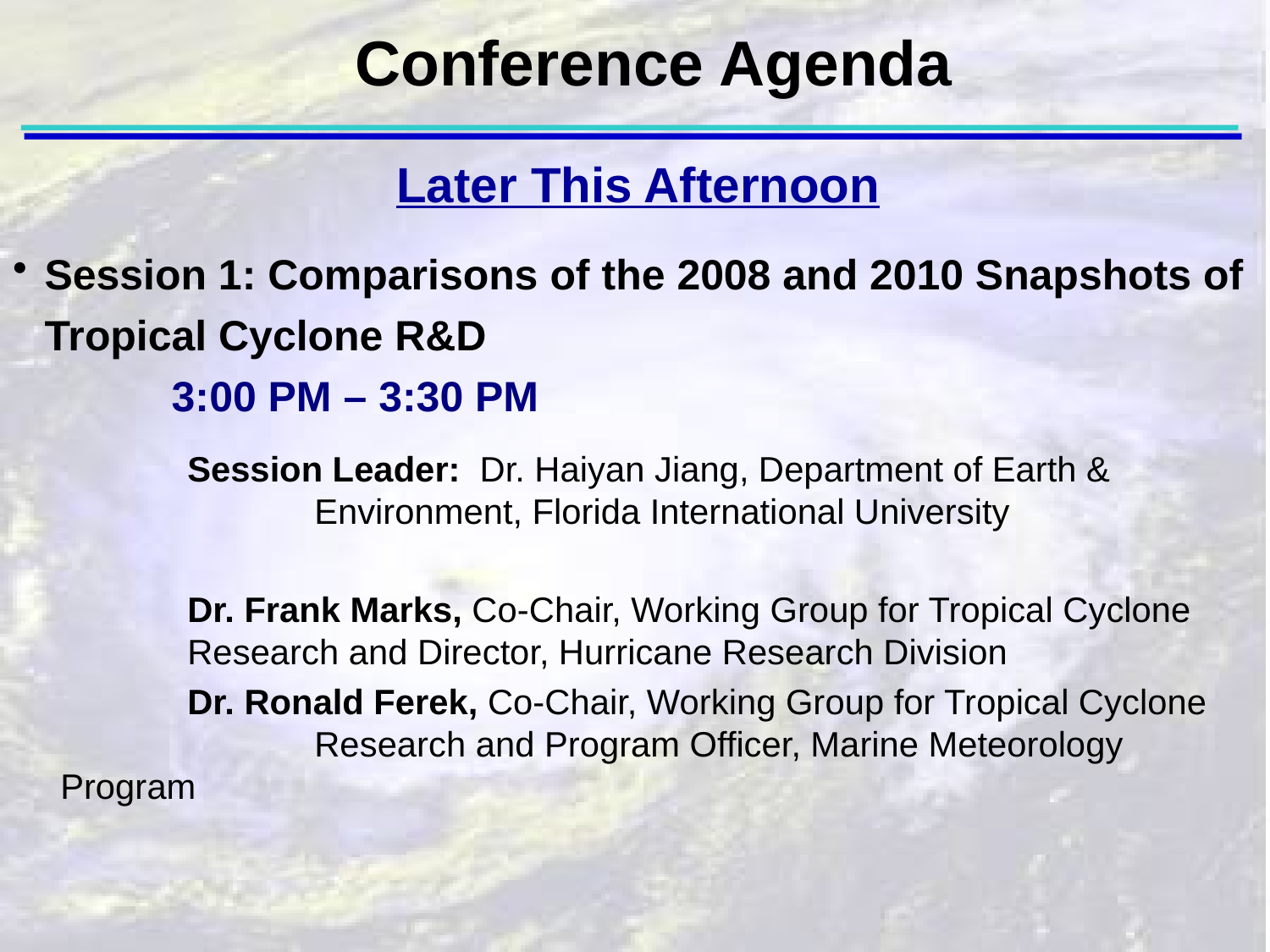

Conference Agenda
Later This Afternoon
Session 1: Comparisons of the 2008 and 2010 Snapshots of Tropical Cyclone R&D							3:00 PM – 3:30 PM
		Session Leader:  Dr. Haiyan Jiang, Department of Earth & 			Environment, Florida International University

		Dr. Frank Marks, Co-Chair, Working Group for Tropical Cyclone 		Research and Director, Hurricane Research Division
		Dr. Ronald Ferek, Co-Chair, Working Group for Tropical Cyclone 		Research and Program Officer, Marine Meteorology Program